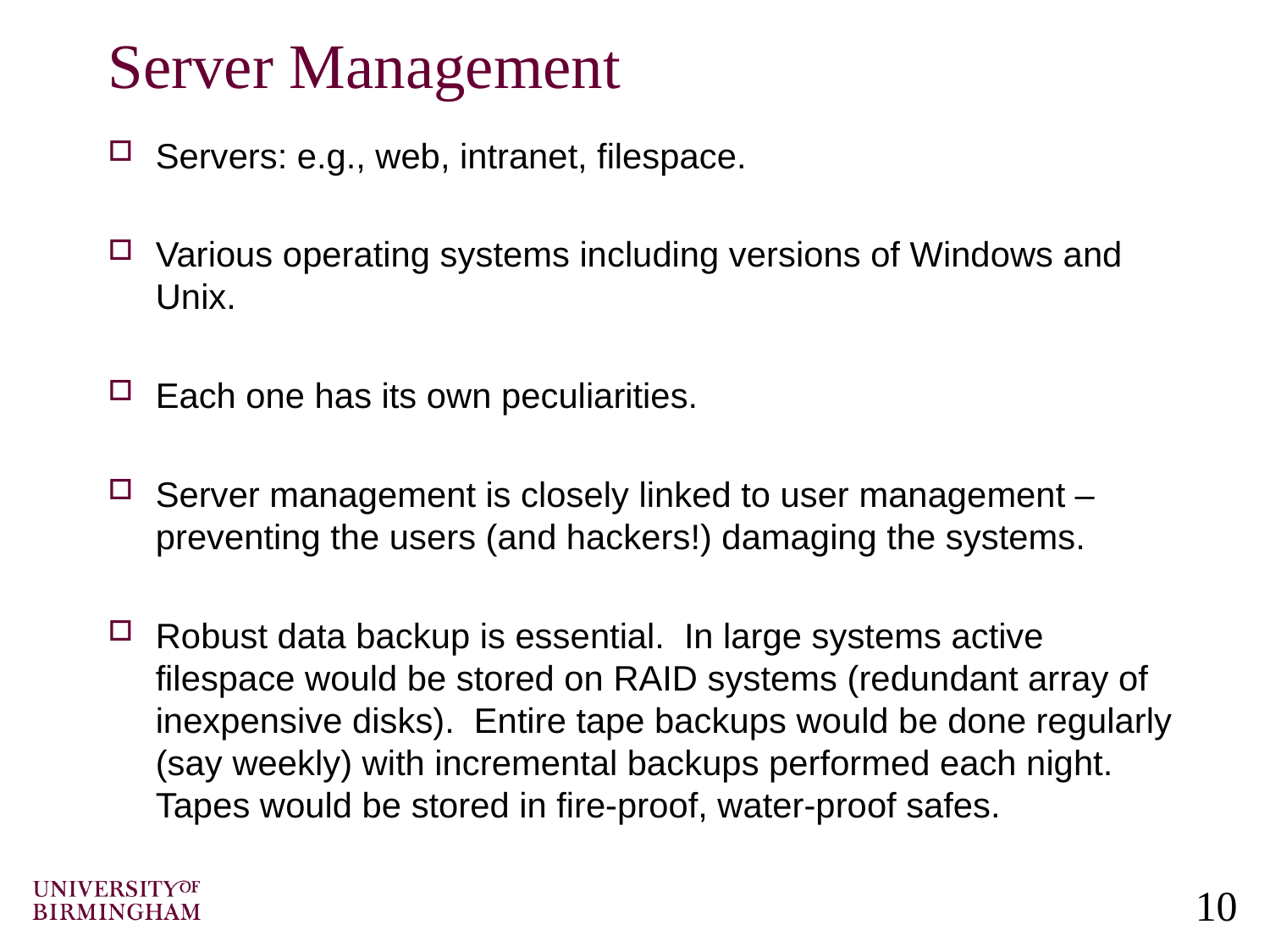

# Server Management
Servers: e.g., web, intranet, filespace.

Various operating systems including versions of Windows and Unix.

Each one has its own peculiarities.

Server management is closely linked to user management – preventing the users (and hackers!) damaging the systems.

Robust data backup is essential.  In large systems active filespace would be stored on RAID systems (redundant array of inexpensive disks).  Entire tape backups would be done regularly (say weekly) with incremental backups performed each night.  Tapes would be stored in fire-proof, water-proof safes.